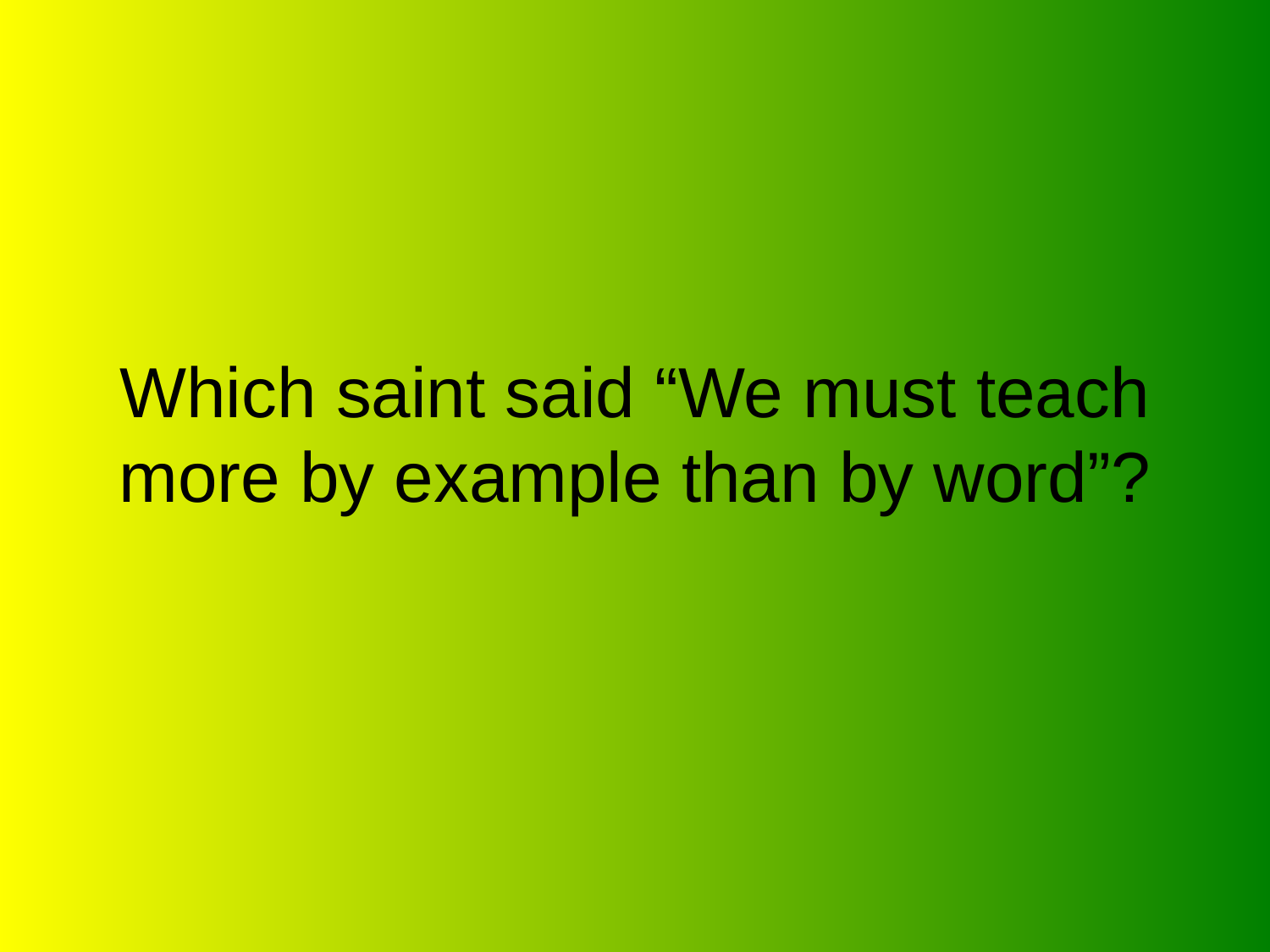

# Which saint said “We must teach more by example than by word”?